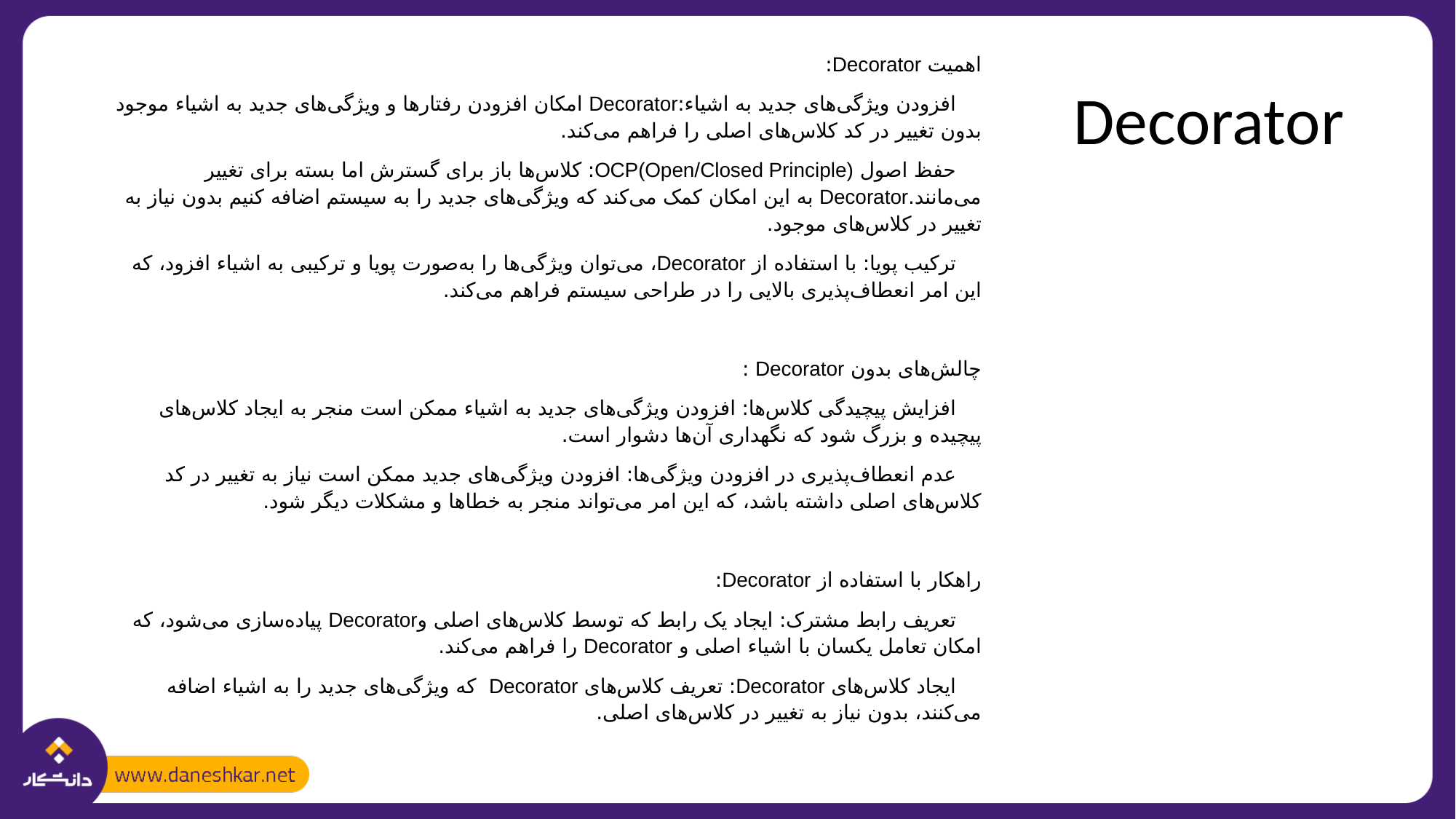

# Decorator
اهمیت Decorator:
    افزودن ویژگی‌های جدید به اشیاء:Decorator امکان افزودن رفتارها و ویژگی‌های جدید به اشیاء موجود بدون تغییر در کد کلاس‌های اصلی را فراهم می‌کند.
    حفظ اصول OCP(Open/Closed Principle): کلاس‌ها باز برای گسترش اما بسته برای تغییر می‌مانند.Decorator به این امکان کمک می‌کند که ویژگی‌های جدید را به سیستم اضافه کنیم بدون نیاز به تغییر در کلاس‌های موجود.
    ترکیب پویا: با استفاده از Decorator، می‌توان ویژگی‌ها را به‌صورت پویا و ترکیبی به اشیاء افزود، که این امر انعطاف‌پذیری بالایی را در طراحی سیستم فراهم می‌کند.

چالش‌های بدون Decorator :
    افزایش پیچیدگی کلاس‌ها: افزودن ویژگی‌های جدید به اشیاء ممکن است منجر به ایجاد کلاس‌های پیچیده و بزرگ شود که نگهداری آن‌ها دشوار است.
    عدم انعطاف‌پذیری در افزودن ویژگی‌ها: افزودن ویژگی‌های جدید ممکن است نیاز به تغییر در کد کلاس‌های اصلی داشته باشد، که این امر می‌تواند منجر به خطاها و مشکلات دیگر شود.

راهکار با استفاده از Decorator:
    تعریف رابط مشترک: ایجاد یک رابط که توسط کلاس‌های اصلی وDecorator پیاده‌سازی می‌شود، که امکان تعامل یکسان با اشیاء اصلی و Decorator را فراهم می‌کند.
    ایجاد کلاس‌های Decorator: تعریف کلاس‌های Decorator  که ویژگی‌های جدید را به اشیاء اضافه می‌کنند، بدون نیاز به تغییر در کلاس‌های اصلی.